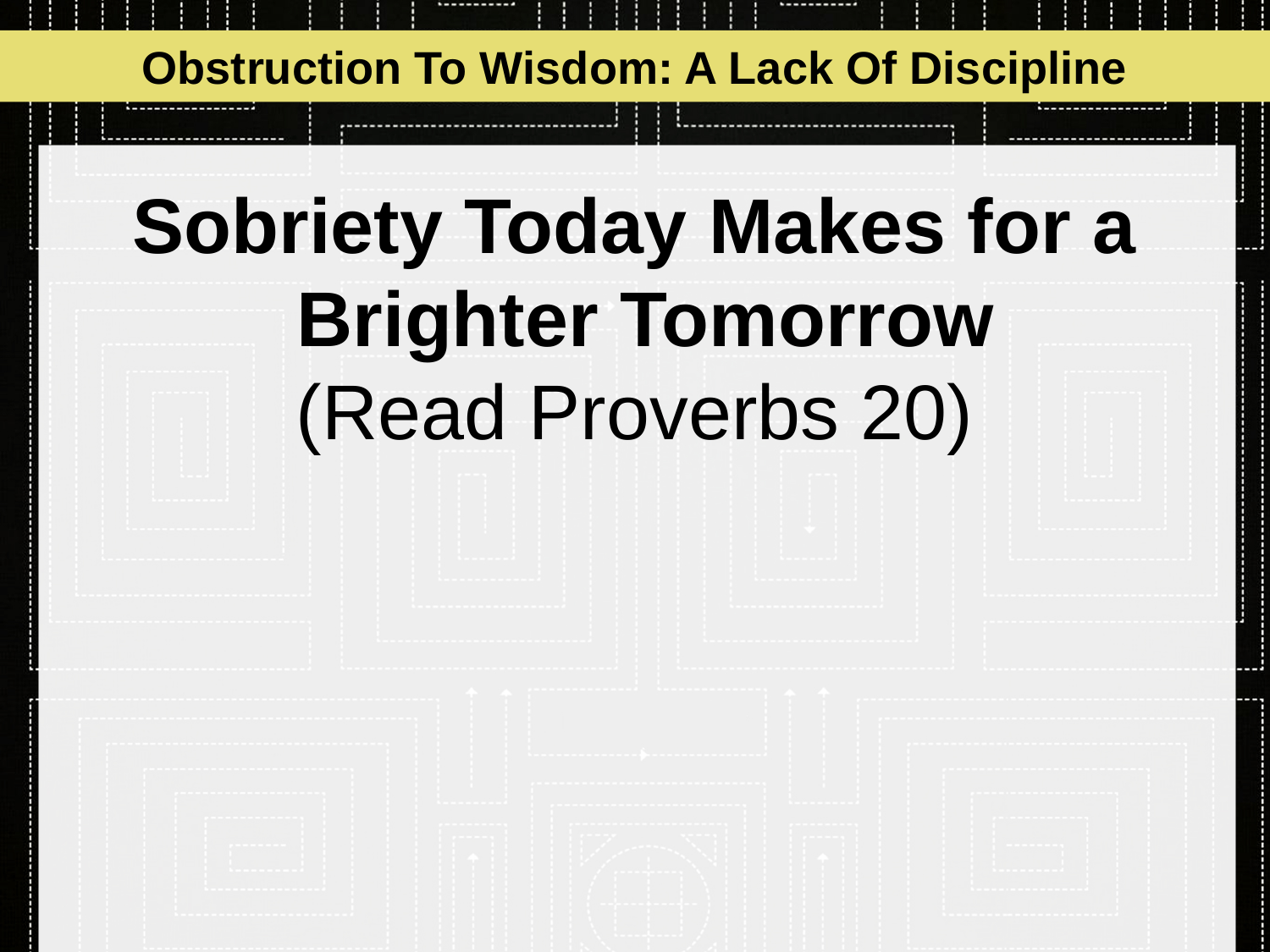

Obstruction To Wisdom: A Lack Of Discipline
# Sobriety Today Makes for a Brighter Tomorrow (Read Proverbs 20)